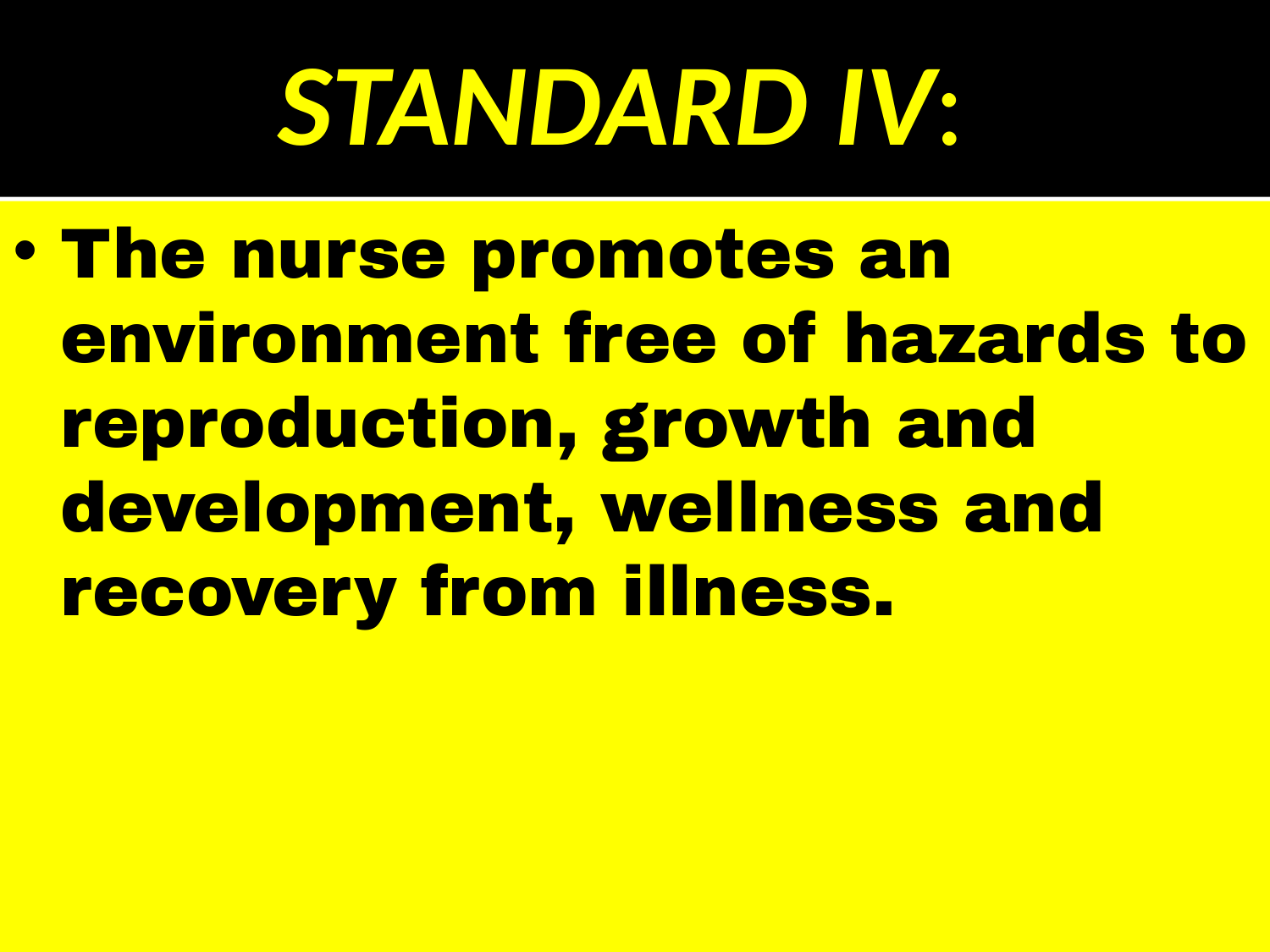

# STANDARD IV:
The nurse promotes an environment free of hazards to reproduction, growth and development, wellness and recovery from illness.